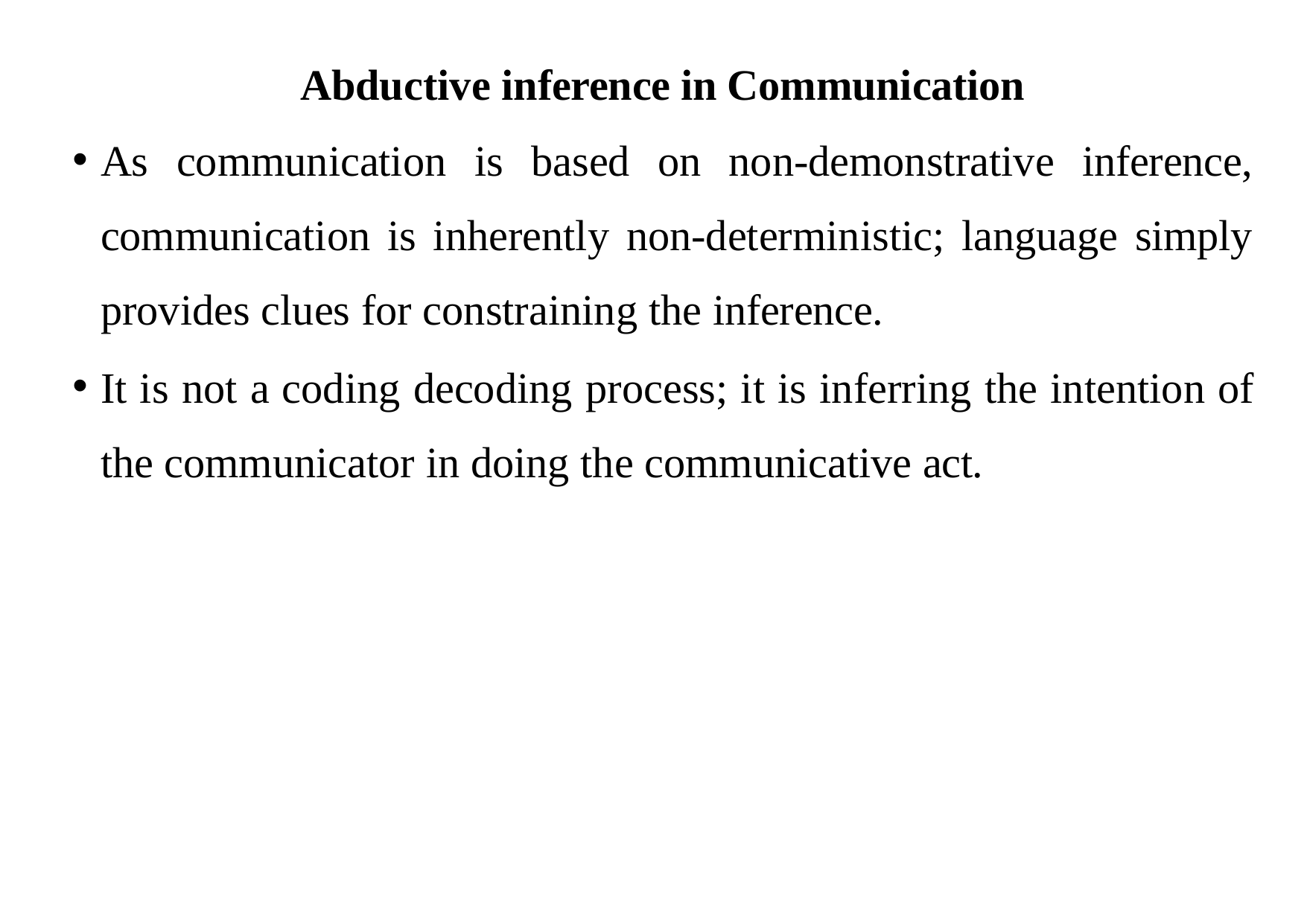

Abductive inference in Communication
As  communication  is  based  on  non-demonstrative  inference, communication is inherently non-deterministic; language simply provides clues for constraining the inference.
It is not a coding decoding process; it is inferring the intention of the communicator in doing the communicative act.

42